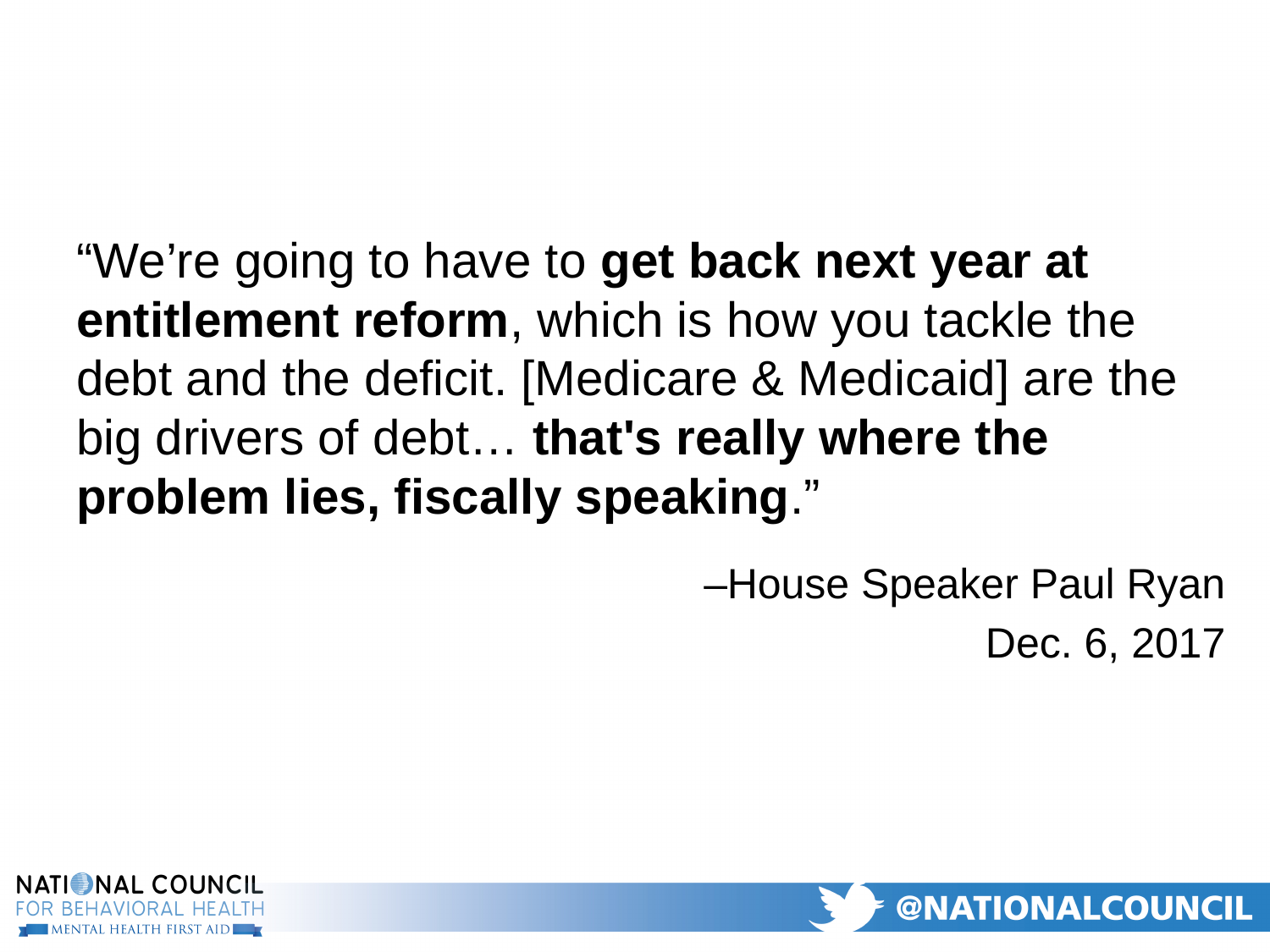

“We’re going to have to get back next year at entitlement reform, which is how you tackle the debt and the deficit. [Medicare & Medicaid] are the big drivers of debt… that's really where the problem lies, fiscally speaking.”
–House Speaker Paul Ryan
Dec. 6, 2017